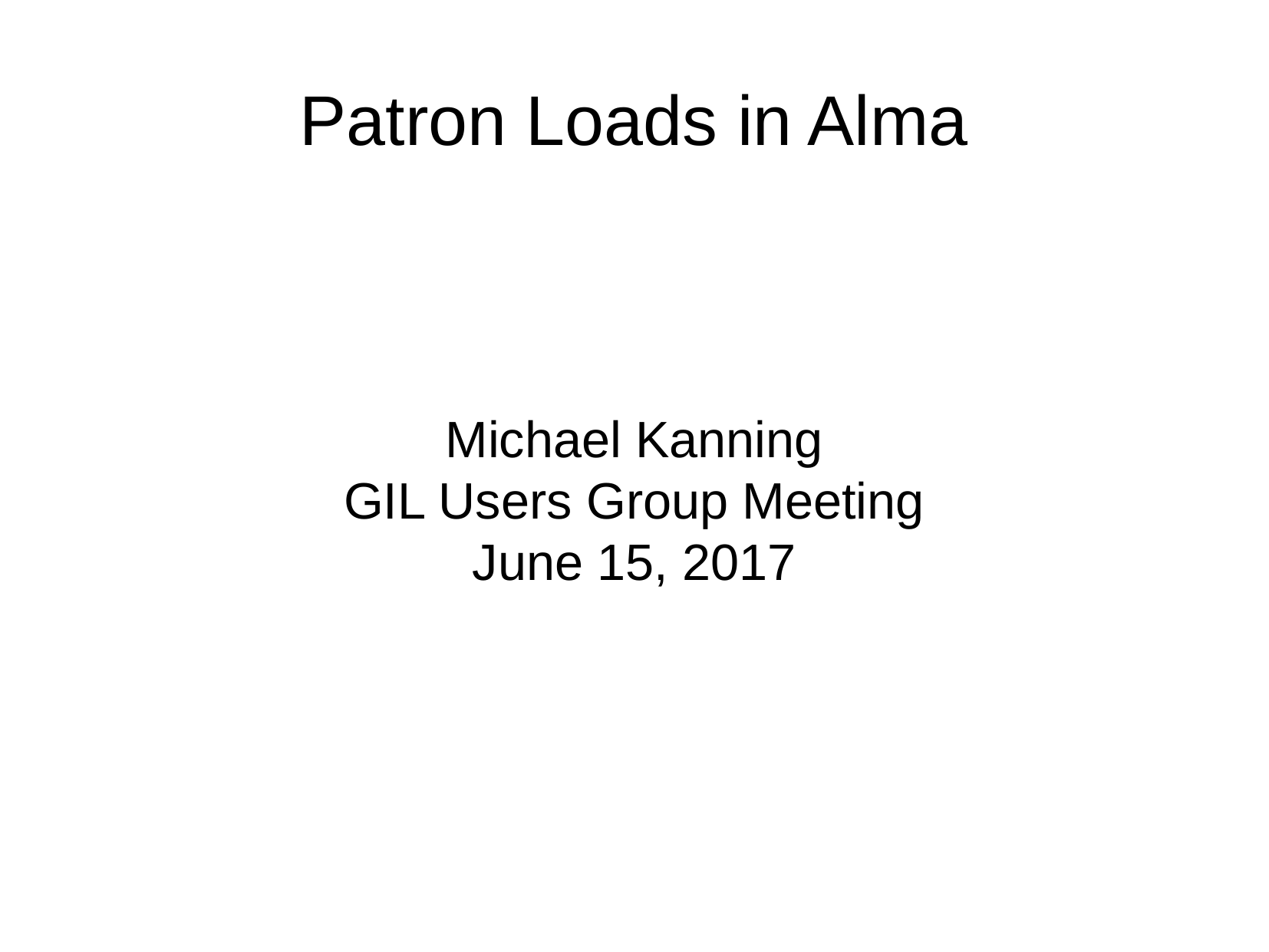

Patron Loads in Alma
Michael Kanning
GIL Users Group Meeting
June 15, 2017